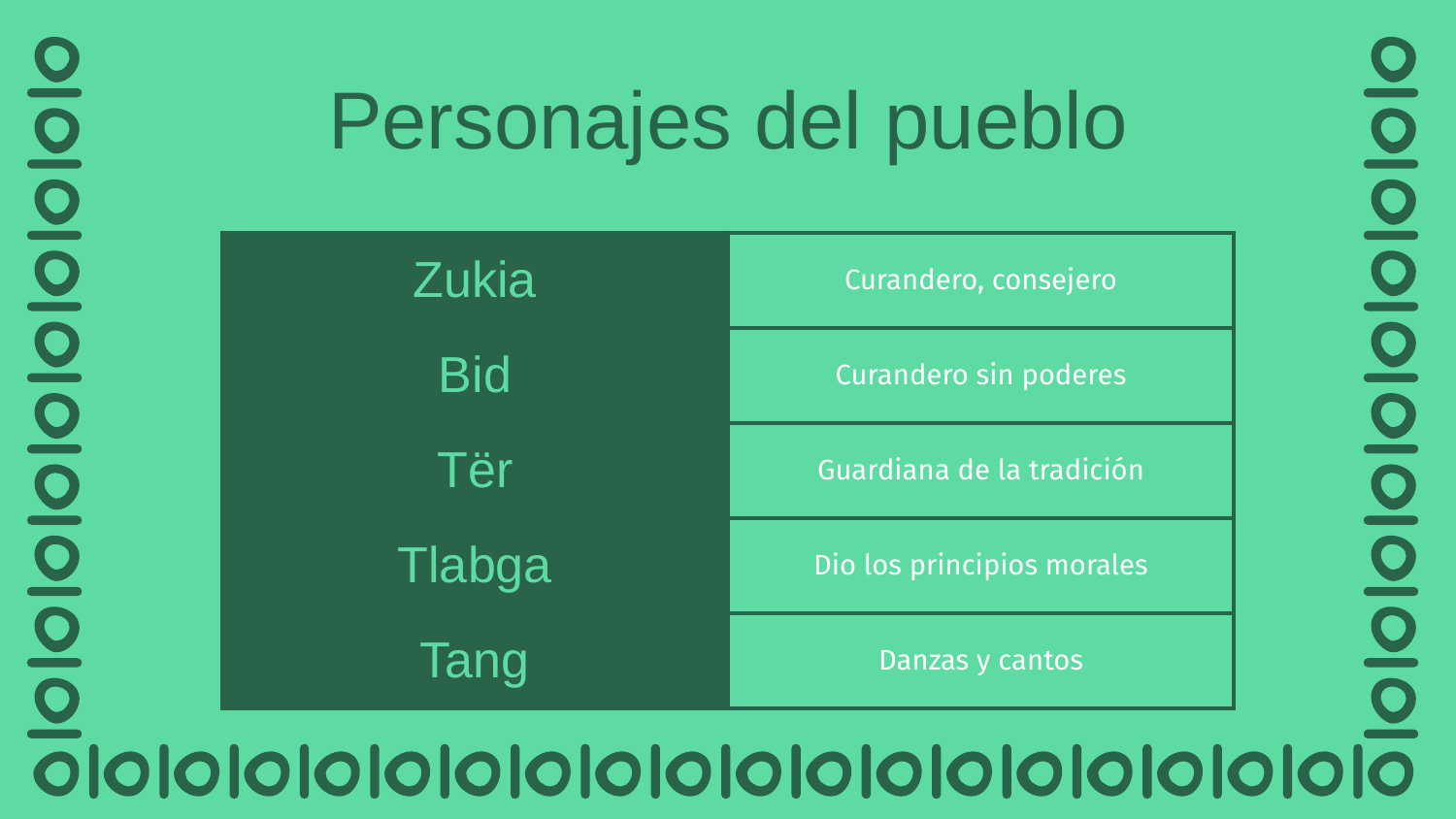

# Personajes del pueblo
| Zukia | Curandero, consejero |
| --- | --- |
| Bid | Curandero sin poderes |
| Tër | Guardiana de la tradición |
| Tlabga | Dio los principios morales |
| Tang | Danzas y cantos |